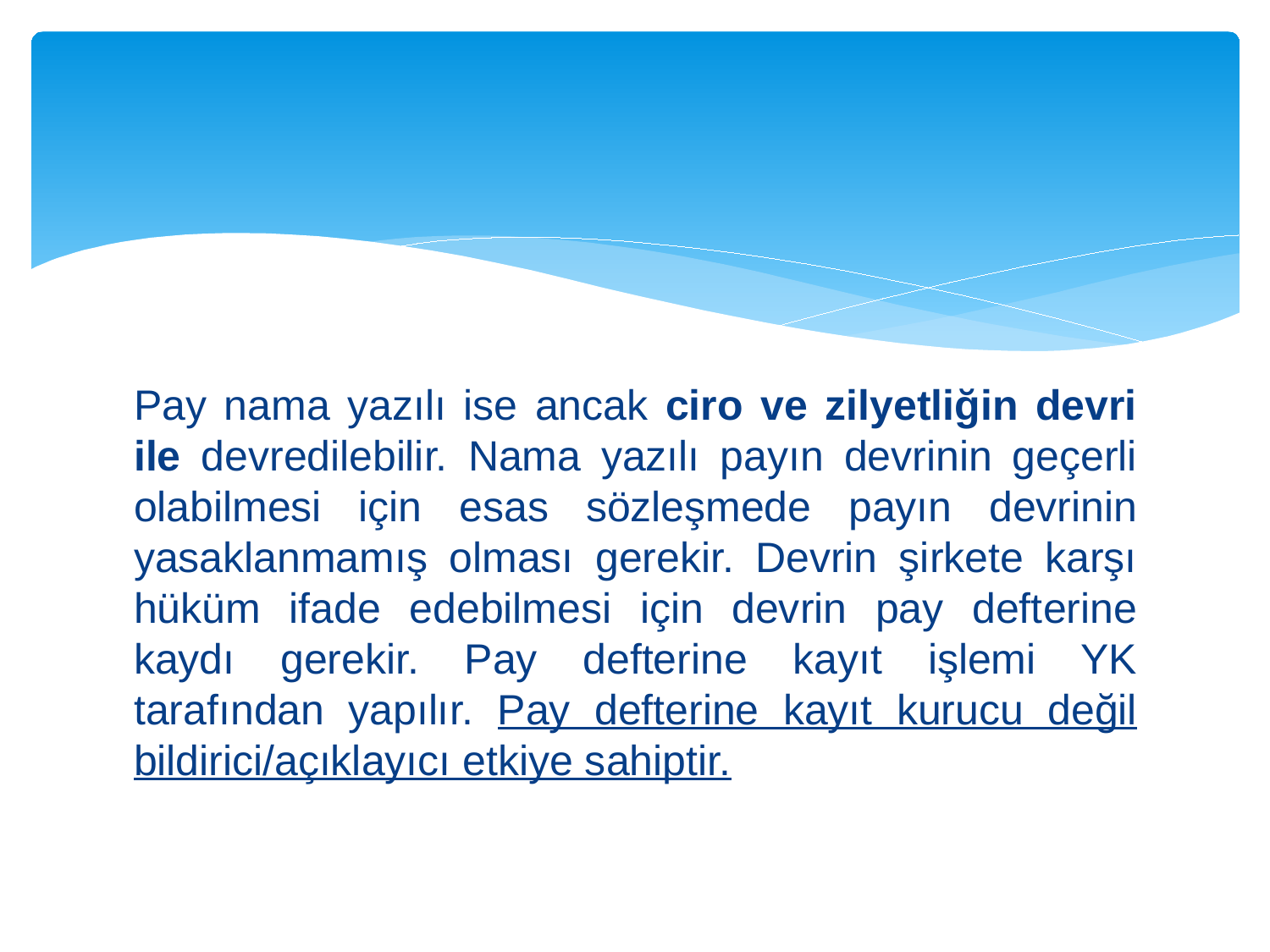

#
Pay nama yazılı ise ancak ciro ve zilyetliğin devri ile devredilebilir. Nama yazılı payın devrinin geçerli olabilmesi için esas sözleşmede payın devrinin yasaklanmamış olması gerekir. Devrin şirkete karşı hüküm ifade edebilmesi için devrin pay defterine kaydı gerekir. Pay defterine kayıt işlemi YK tarafından yapılır. Pay defterine kayıt kurucu değil bildirici/açıklayıcı etkiye sahiptir.